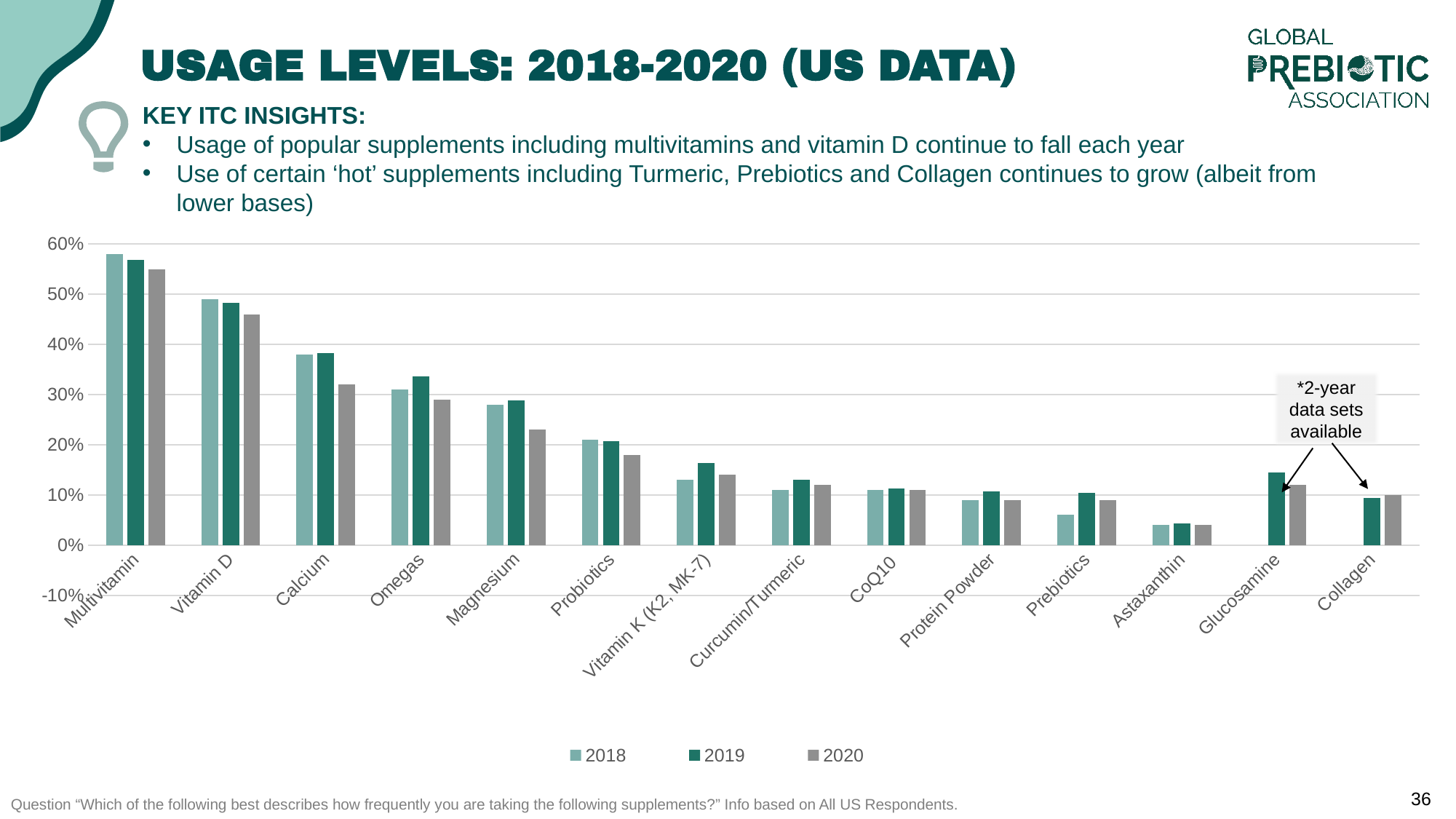

USAGE LEVELS: 2018-2020 (US DATA)
KEY ITC INSIGHTS:
Usage of popular supplements including multivitamins and vitamin D continue to fall each year
Use of certain ‘hot’ supplements including Turmeric, Prebiotics and Collagen continues to grow (albeit from lower bases)

### Chart

| Category | 2018 | 2019 | 2020 |
|---|---|---|---|
| Multivitamin | 0.58 | 0.5687251 | 0.55 |
| Vitamin D | 0.49 | 0.48306773 | 0.46 |
| Calcium | 0.38 | 0.38247012 | 0.32 |
| Omegas | 0.31 | 0.3366533900000001 | 0.29 |
| Magnesium | 0.28 | 0.28884462 | 0.23 |
| Probiotics | 0.21 | 0.20717131 | 0.18 |
| Vitamin K (K2, MK-7) | 0.13 | 0.16434263 | 0.14 |
| Curcumin/Turmeric | 0.11 | 0.13047809 | 0.12 |
| CoQ10  | 0.11 | 0.11354582 | 0.11 |
| Protein Powder | 0.09 | 0.10756972 | 0.09 |
| Prebiotics | 0.06 | 0.10458167 | 0.09 |
| Astaxanthin | 0.04 | 0.04282869 | 0.04 |
| Glucosamine | None | 0.14541833 | 0.12 |
| Collagen | None | 0.0936255 | 0.1 |
*2-year data sets available
Question “Which of the following best describes how frequently you are taking the following supplements?” Info based on All US Respondents.